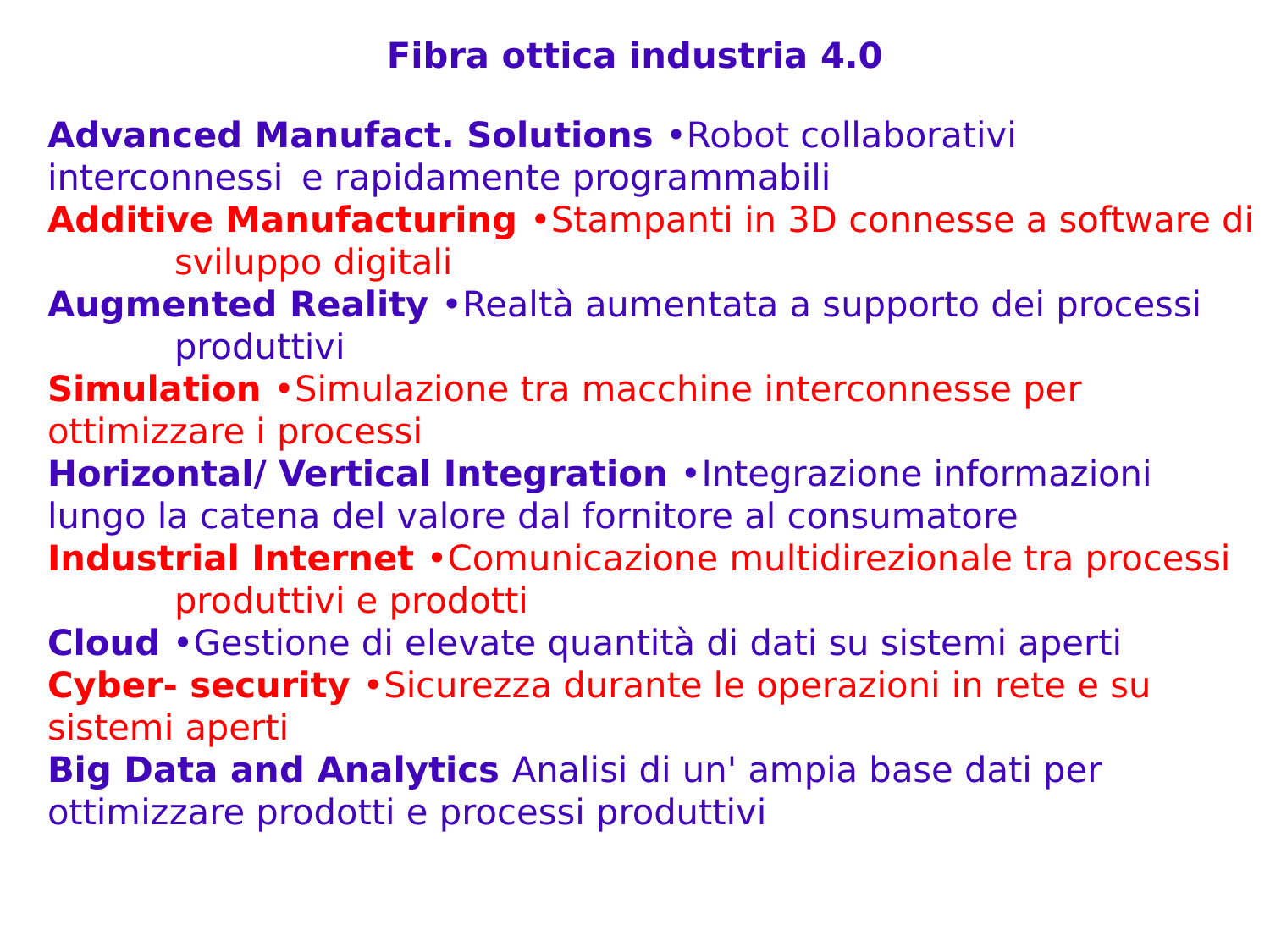

Fibra ottica industria 4.0
Advanced Manufact. Solutions •Robot collaborativi interconnessi 	e rapidamente programmabili
Additive Manufacturing •Stampanti in 3D connesse a software di 	sviluppo digitali
Augmented Reality •Realtà aumentata a supporto dei processi 	produttivi
Simulation •Simulazione tra macchine interconnesse per 	ottimizzare i processi
Horizontal/ Vertical Integration •Integrazione informazioni 	lungo la catena del valore dal fornitore al consumatore
Industrial Internet •Comunicazione multidirezionale tra processi 	produttivi e prodotti
Cloud •Gestione di elevate quantità di dati su sistemi aperti
Cyber- security •Sicurezza durante le operazioni in rete e su 	sistemi aperti
Big Data and Analytics Analisi di un' ampia base dati per 	ottimizzare prodotti e processi produttivi